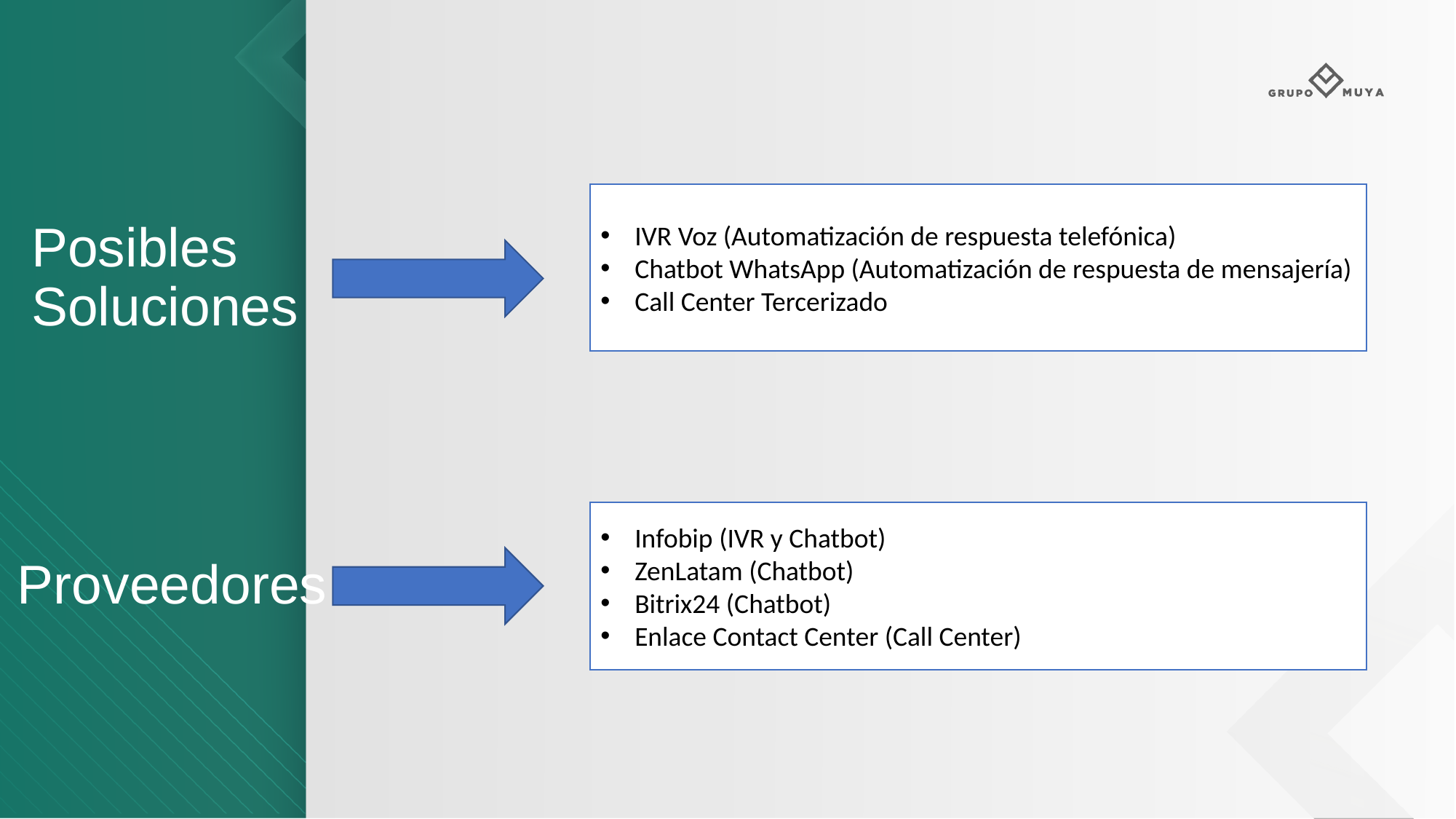

IVR Voz (Automatización de respuesta telefónica)
Chatbot WhatsApp (Automatización de respuesta de mensajería)
Call Center Tercerizado
Posibles Soluciones

Infobip (IVR y Chatbot)
ZenLatam (Chatbot)
Bitrix24 (Chatbot)
Enlace Contact Center (Call Center)
Proveedores